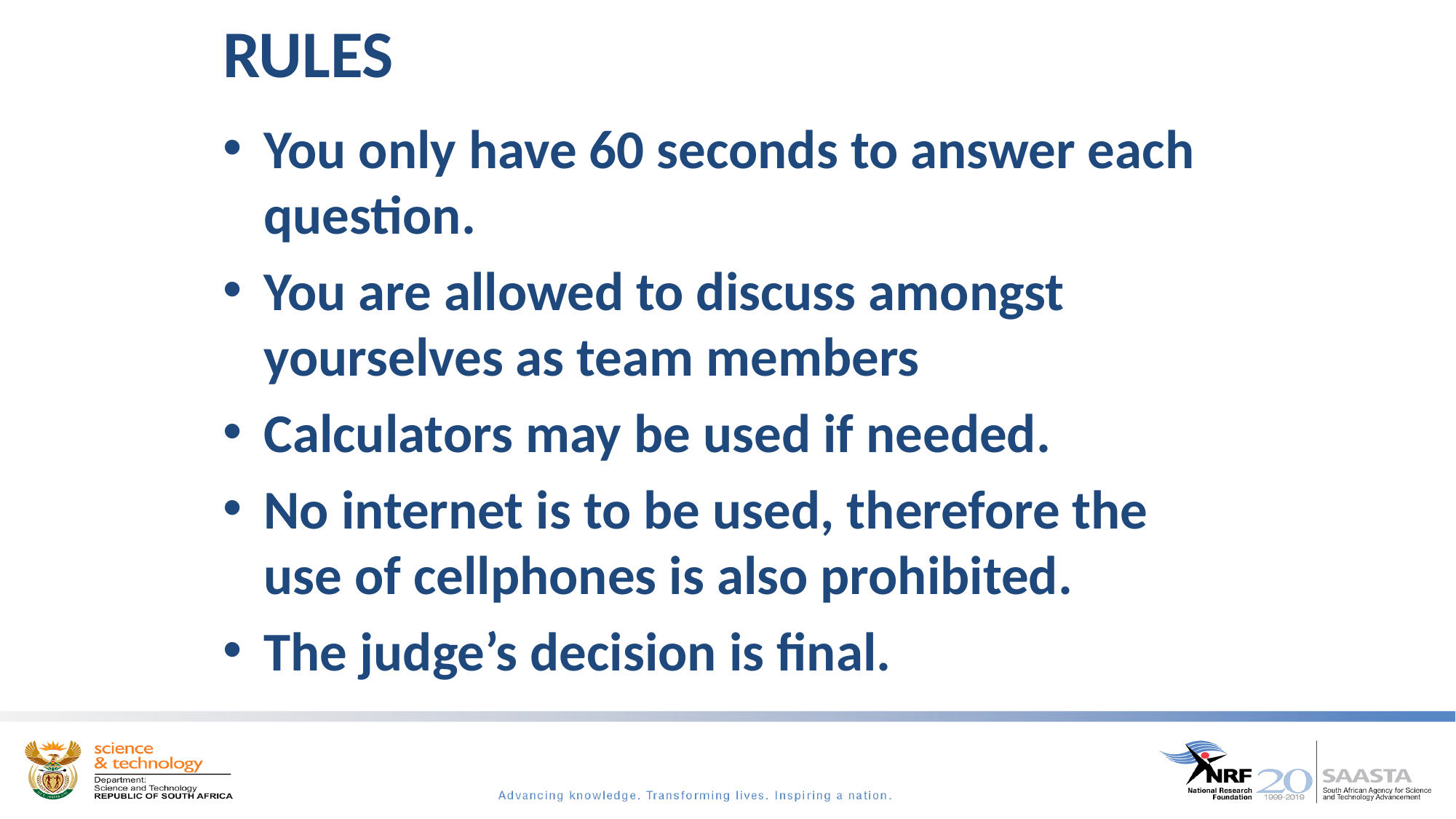

# RULES
You only have 60 seconds to answer each question.
You are allowed to discuss amongst yourselves as team members
Calculators may be used if needed.
No internet is to be used, therefore the use of cellphones is also prohibited.
The judge’s decision is final.